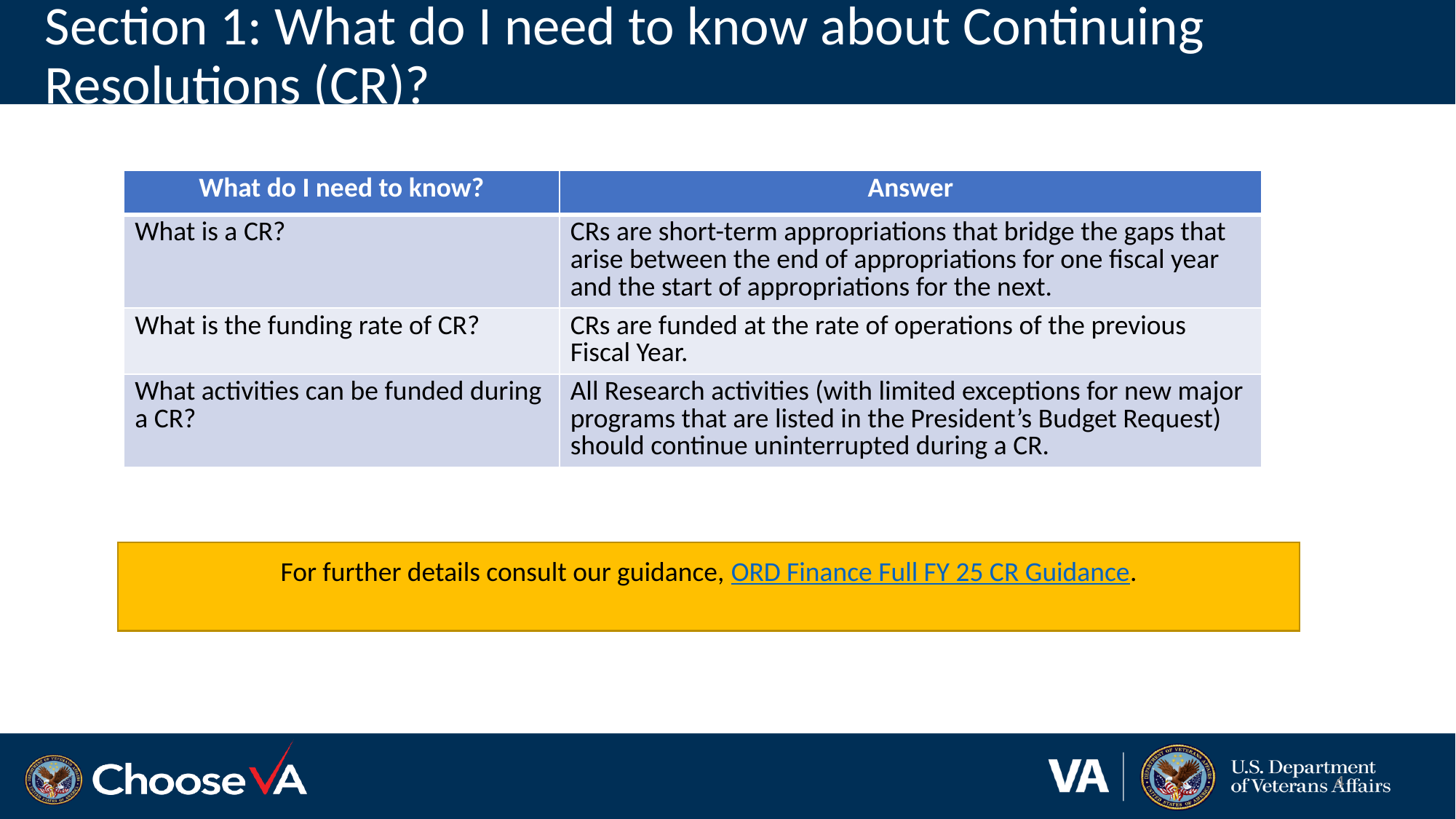

# Section 1: What do I need to know about Continuing Resolutions (CR)?

| What do I need to know? | Answer |
| --- | --- |
| What is a CR? | CRs are short-term appropriations that bridge the gaps that arise between the end of appropriations for one fiscal year and the start of appropriations for the next. |
| What is the funding rate of CR? | CRs are funded at the rate of operations of the previous Fiscal Year. |
| What activities can be funded during a CR? | All Research activities (with limited exceptions for new major programs that are listed in the President’s Budget Request) should continue uninterrupted during a CR. |
For further details consult our guidance, ORD Finance Full FY 25 CR Guidance.

4